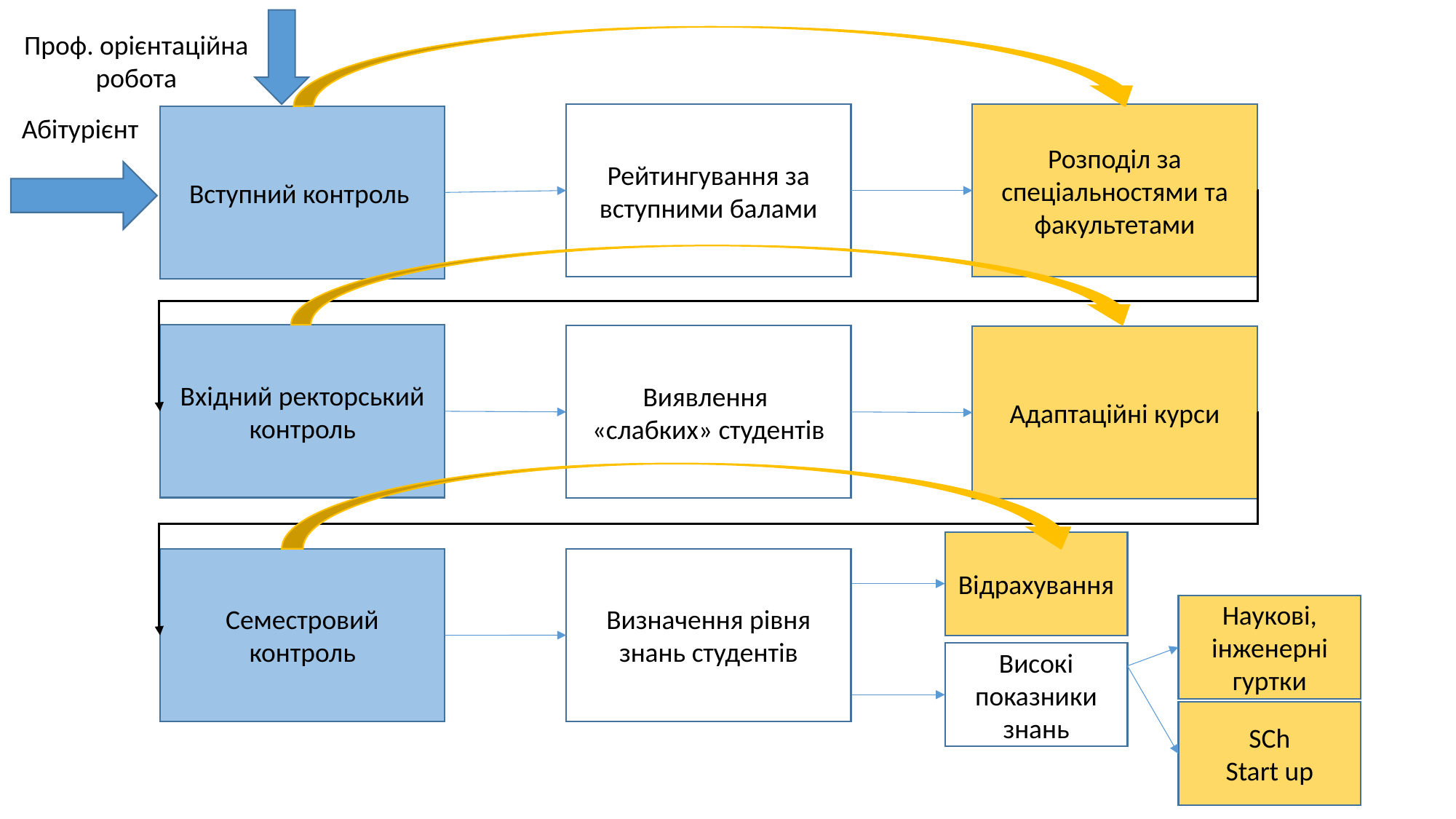

Проф. орієнтаційна робота

Рейтингування за вступними балами
Розподіл за спеціальностями та факультетами
Абітурієнт
Вступний контроль

Вхідний ректорський контроль
Виявлення
«слабких» студентів
Адаптаційні курси

Відрахування
Визначення рівня знань студентів
Семестровий контроль
Наукові, інженерні гуртки
Високі показники знань
SCh
Start up